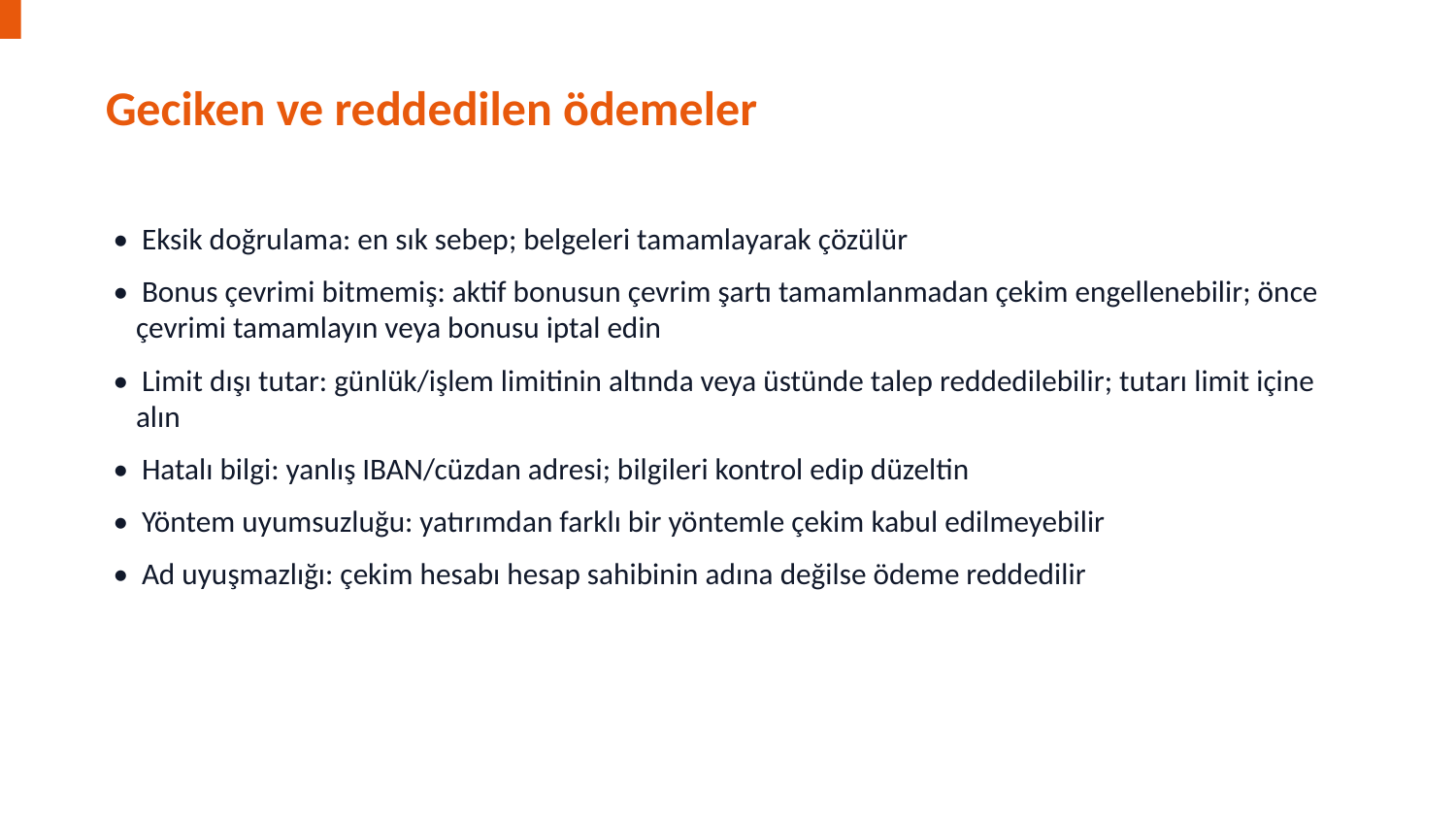

Geciken ve reddedilen ödemeler
•  Eksik doğrulama: en sık sebep; belgeleri tamamlayarak çözülür
•  Bonus çevrimi bitmemiş: aktif bonusun çevrim şartı tamamlanmadan çekim engellenebilir; önce çevrimi tamamlayın veya bonusu iptal edin
•  Limit dışı tutar: günlük/işlem limitinin altında veya üstünde talep reddedilebilir; tutarı limit içine alın
•  Hatalı bilgi: yanlış IBAN/cüzdan adresi; bilgileri kontrol edip düzeltin
•  Yöntem uyumsuzluğu: yatırımdan farklı bir yöntemle çekim kabul edilmeyebilir
•  Ad uyuşmazlığı: çekim hesabı hesap sahibinin adına değilse ödeme reddedilir